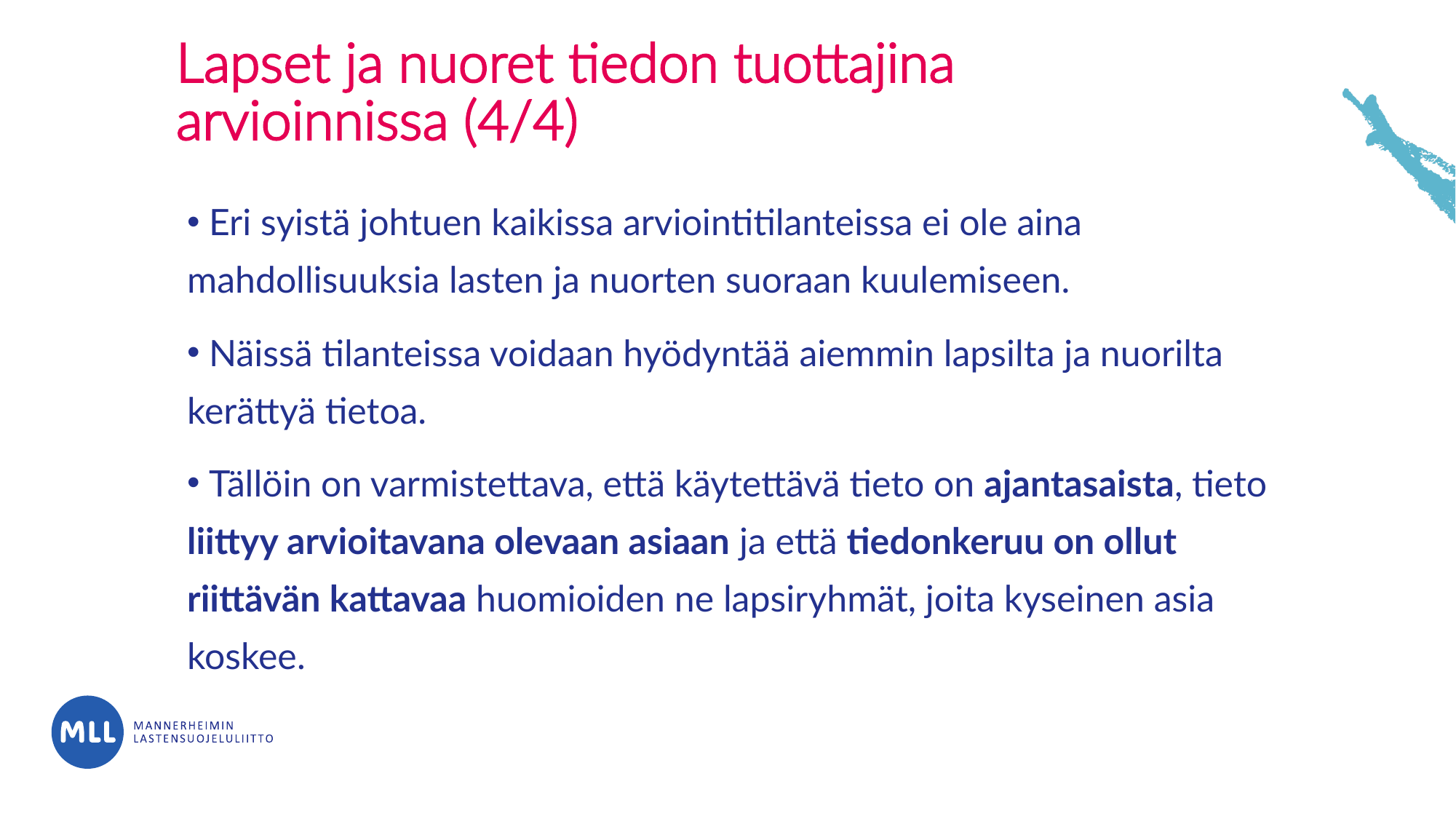

# Lapset ja nuoret tiedon tuottajina arvioinnissa (4/4)
 Eri syistä johtuen kaikissa arviointitilanteissa ei ole aina mahdollisuuksia lasten ja nuorten suoraan kuulemiseen.
 Näissä tilanteissa voidaan hyödyntää aiemmin lapsilta ja nuorilta kerättyä tietoa.
 Tällöin on varmistettava, että käytettävä tieto on ajantasaista, tieto liittyy arvioitavana olevaan asiaan ja että tiedonkeruu on ollut riittävän kattavaa huomioiden ne lapsiryhmät, joita kyseinen asia koskee.